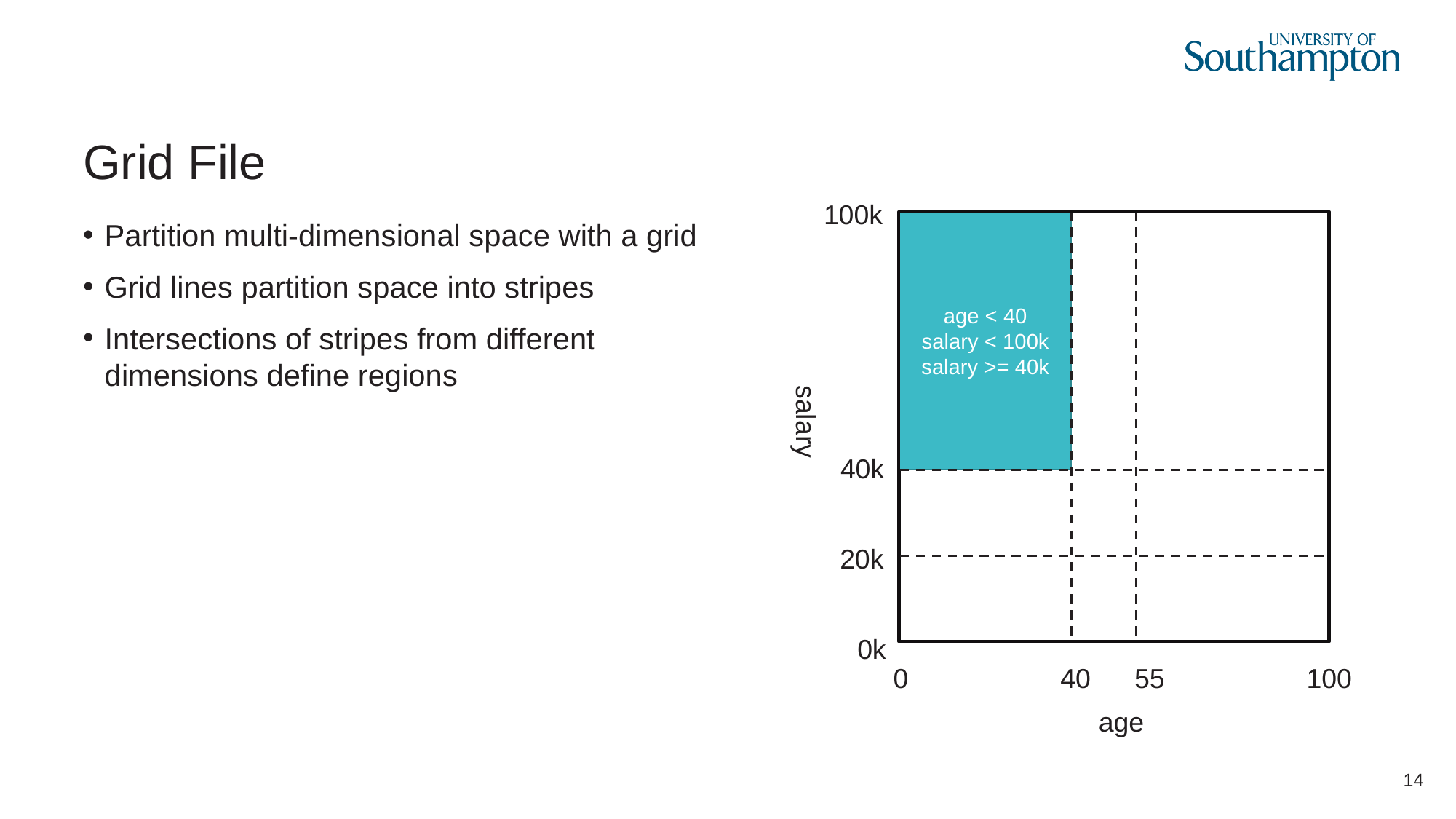

# Grid File
100k

Partition multi-dimensional space with a grid
Grid lines partition space into stripes
Intersections of stripes from different dimensions define regions

age < 40
salary < 100k
salary >= 40k
salary
40k
20k
0k
40
55
100
0
age